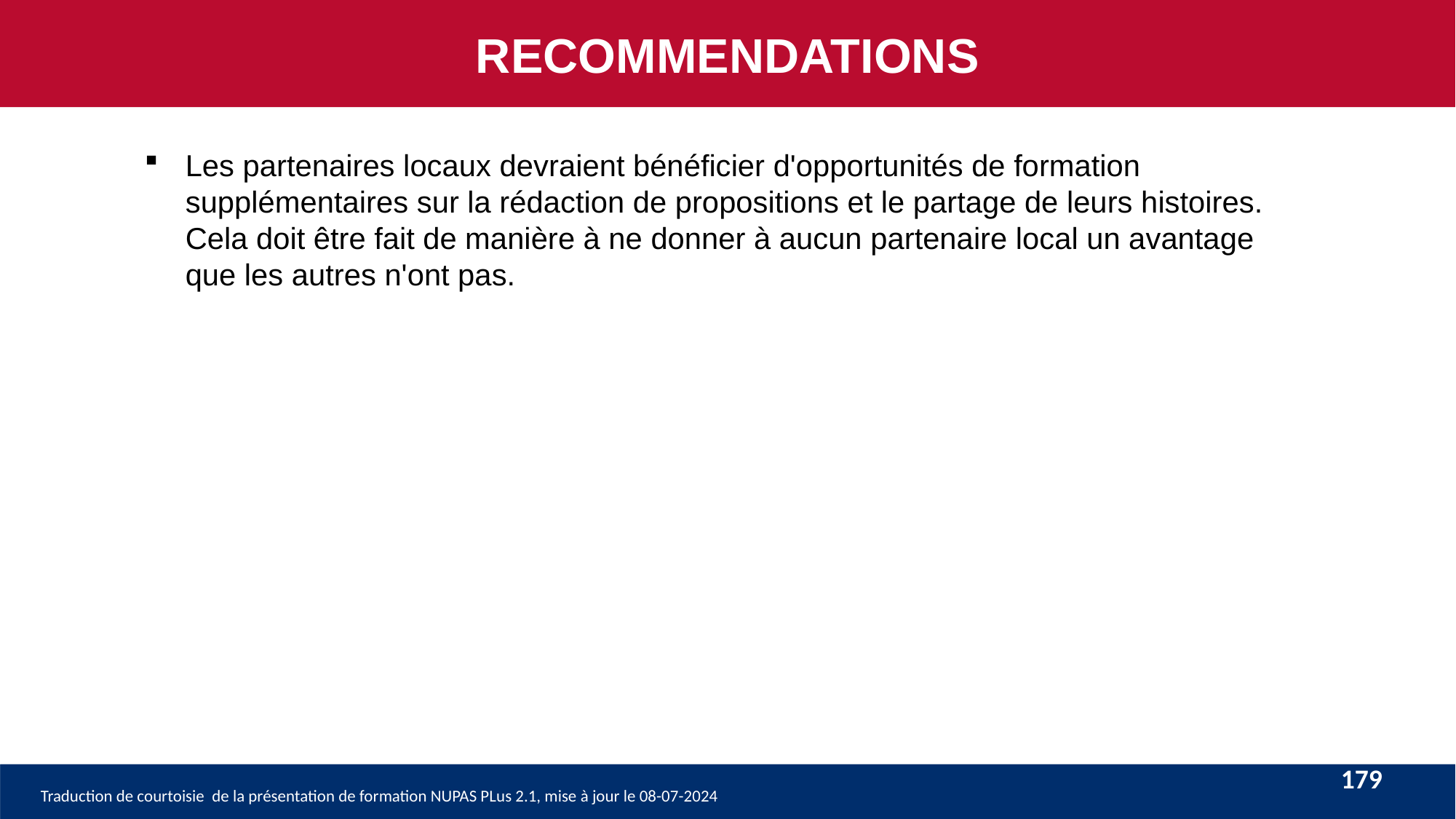

RECOMMENDATIONS
# Les partenaires locaux devraient bénéficier d'opportunités de formation supplémentaires sur la rédaction de propositions et le partage de leurs histoires. Cela doit être fait de manière à ne donner à aucun partenaire local un avantage que les autres n'ont pas.
179
Traduction de courtoisie  de la présentation de formation NUPAS PLus 2.1, mise à jour le 08-07-2024